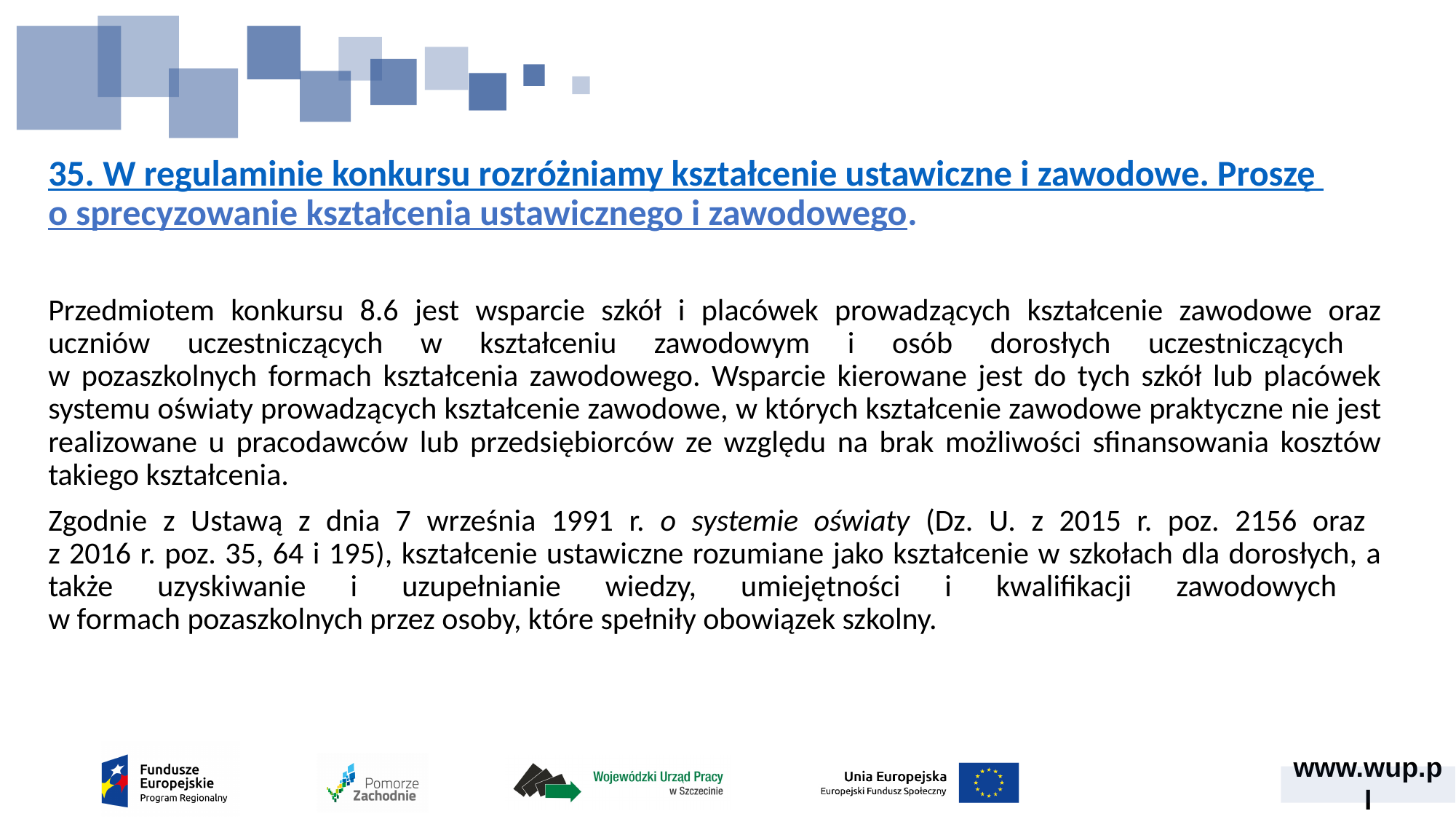

# 35. W regulaminie konkursu rozróżniamy kształcenie ustawiczne i zawodowe. Proszę o sprecyzowanie kształcenia ustawicznego i zawodowego.

Przedmiotem konkursu 8.6 jest wsparcie szkół i placówek prowadzących kształcenie zawodowe oraz uczniów uczestniczących w kształceniu zawodowym i osób dorosłych uczestniczących
w pozaszkolnych formach kształcenia zawodowego. Wsparcie kierowane jest do tych szkół lub placówek systemu oświaty prowadzących kształcenie zawodowe, w których kształcenie zawodowe praktyczne nie jest realizowane u pracodawców lub przedsiębiorców ze względu na brak możliwości sfinansowania kosztów takiego kształcenia.
Zgodnie z Ustawą z dnia 7 września 1991 r. o systemie oświaty (Dz. U. z 2015 r. poz. 2156 oraz
z 2016 r. poz. 35, 64 i 195), kształcenie ustawiczne rozumiane jako kształcenie w szkołach dla dorosłych, a także uzyskiwanie i uzupełnianie wiedzy, umiejętności i kwalifikacji zawodowych
w formach pozaszkolnych przez osoby, które spełniły obowiązek szkolny.